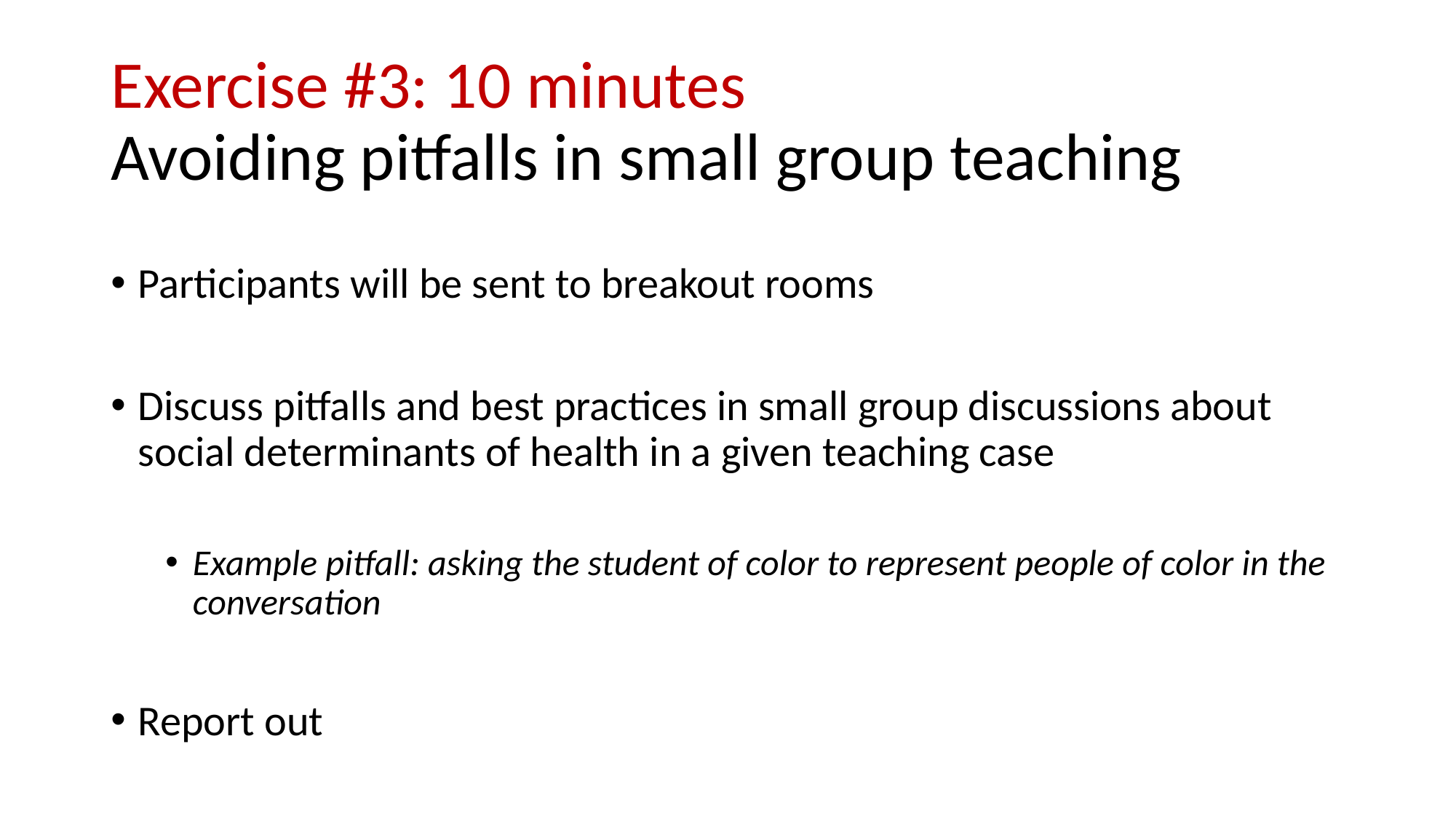

# Exercise #3: 10 minutes Avoiding pitfalls in small group teaching
Participants will be sent to breakout rooms

Discuss pitfalls and best practices in small group discussions about social determinants of health in a given teaching case

Example pitfall: asking the student of color to represent people of color in the conversation

Report out